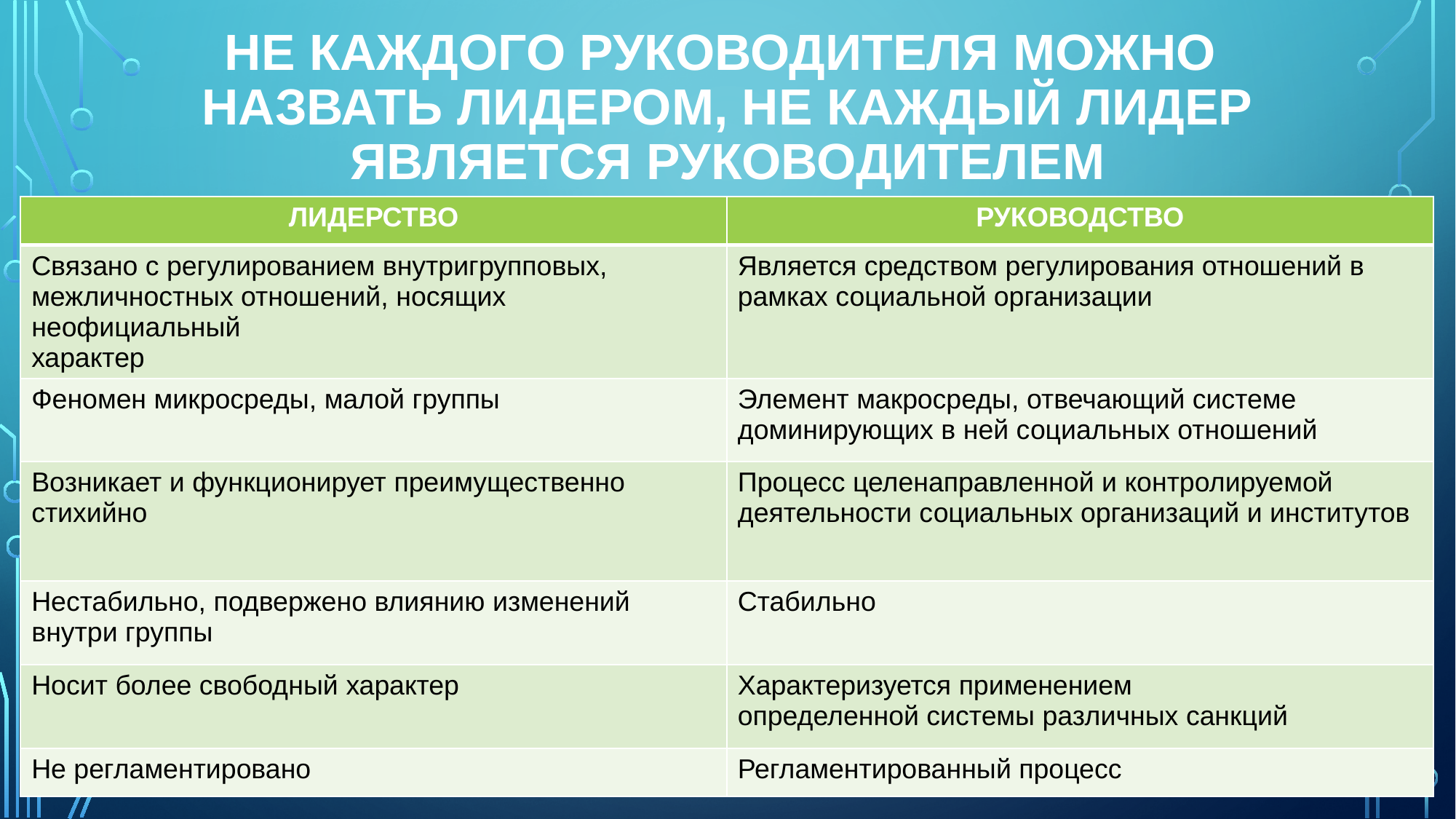

# не каждого руководителя можно назвать лидером, не каждый лидер является руководителем
| ЛИДЕРСТВО | РУКОВОДСТВО |
| --- | --- |
| Связано с регулированием внутригрупповых, межличностных отношений, носящих неофициальный характер | Является средством регулирования отношений в рамках социальной организации |
| Феномен микросреды, малой группы | Элемент макросреды, отвечающий системе доминирующих в ней социальных отношений |
| Возникает и функционирует преимущественно стихийно | Процесс целенаправленной и контролируемой деятельности социальных организаций и институтов |
| Нестабильно, подвержено влиянию изменений внутри группы | Стабильно |
| Носит более свободный характер | Характеризуется применением определенной системы различных санкций |
| Не регламентировано | Регламентированный процесс |
4